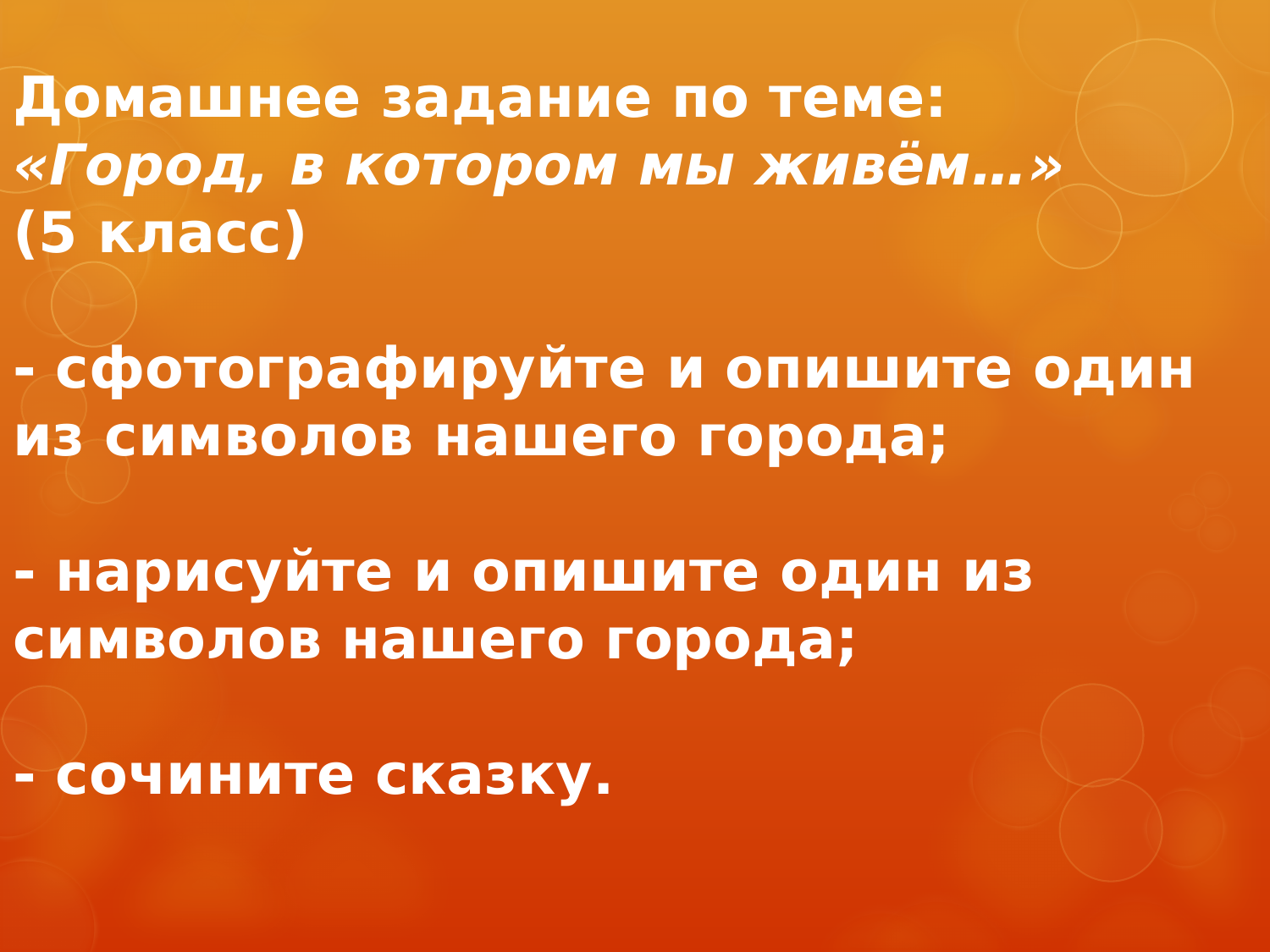

# Домашнее задание по теме: «Город, в котором мы живём…» (5 класс) - сфотографируйте и опишите один из символов нашего города; - нарисуйте и опишите один из символов нашего города; - сочините сказку.